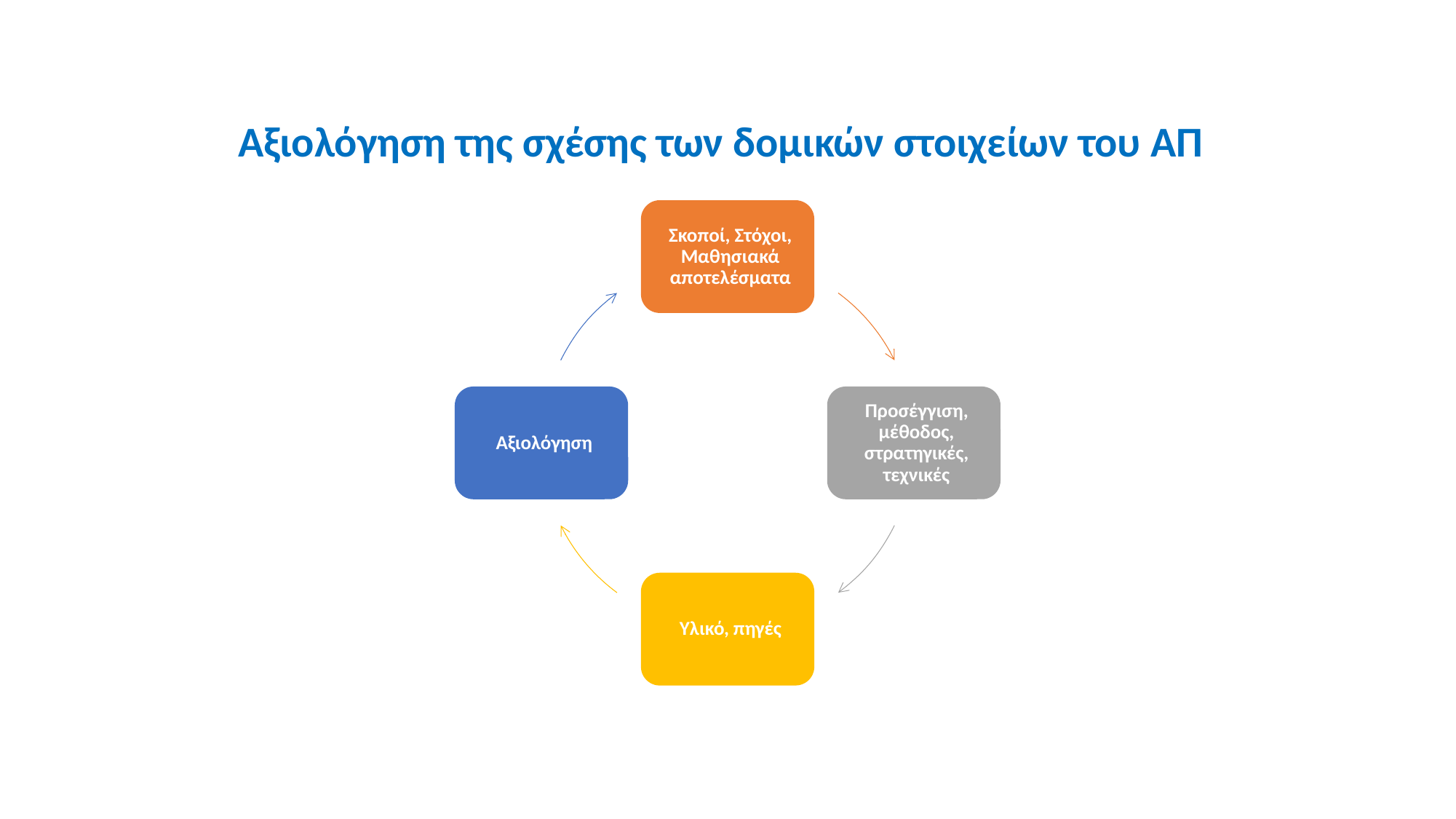

Αξιολόγηση της σχέσης των δομικών στοιχείων του ΑΠ
Σκοποί, Στόχοι, Μαθησιακά αποτελέσματα
Προσέγγιση, μέθοδος, στρατηγικές, τεχνικές
Υλικό, πηγές
Αξιολόγηση